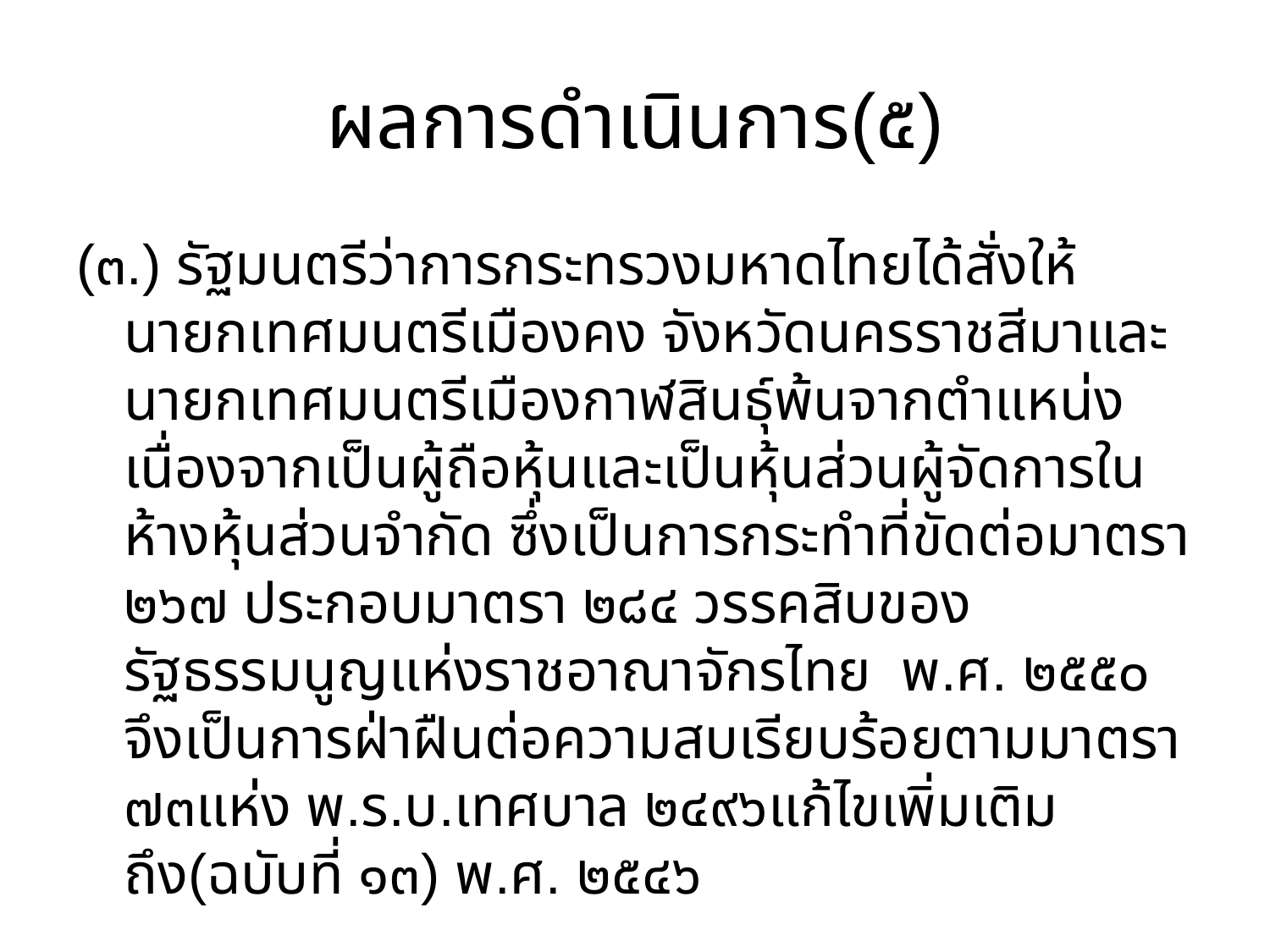

# ผลการดำเนินการ(๕)
(๓.) รัฐมนตรีว่าการกระทรวงมหาดไทยได้สั่งให้นายกเทศมนตรีเมืองคง จังหวัดนครราชสีมาและนายกเทศมนตรีเมืองกาฬสินธุ์พ้นจากตำแหน่งเนื่องจากเป็นผู้ถือหุ้นและเป็นหุ้นส่วนผู้จัดการในห้างหุ้นส่วนจำกัด ซึ่งเป็นการกระทำที่ขัดต่อมาตรา ๒๖๗ ประกอบมาตรา ๒๘๔ วรรคสิบของรัฐธรรมนูญแห่งราชอาณาจักรไทย  พ.ศ. ๒๕๕๐ จึงเป็นการฝ่าฝืนต่อความสบเรียบร้อยตามมาตรา ๗๓แห่ง พ.ร.บ.เทศบาล ๒๔๙๖แก้ไขเพิ่มเติมถึง(ฉบับที่ ๑๓) พ.ศ. ๒๕๔๖